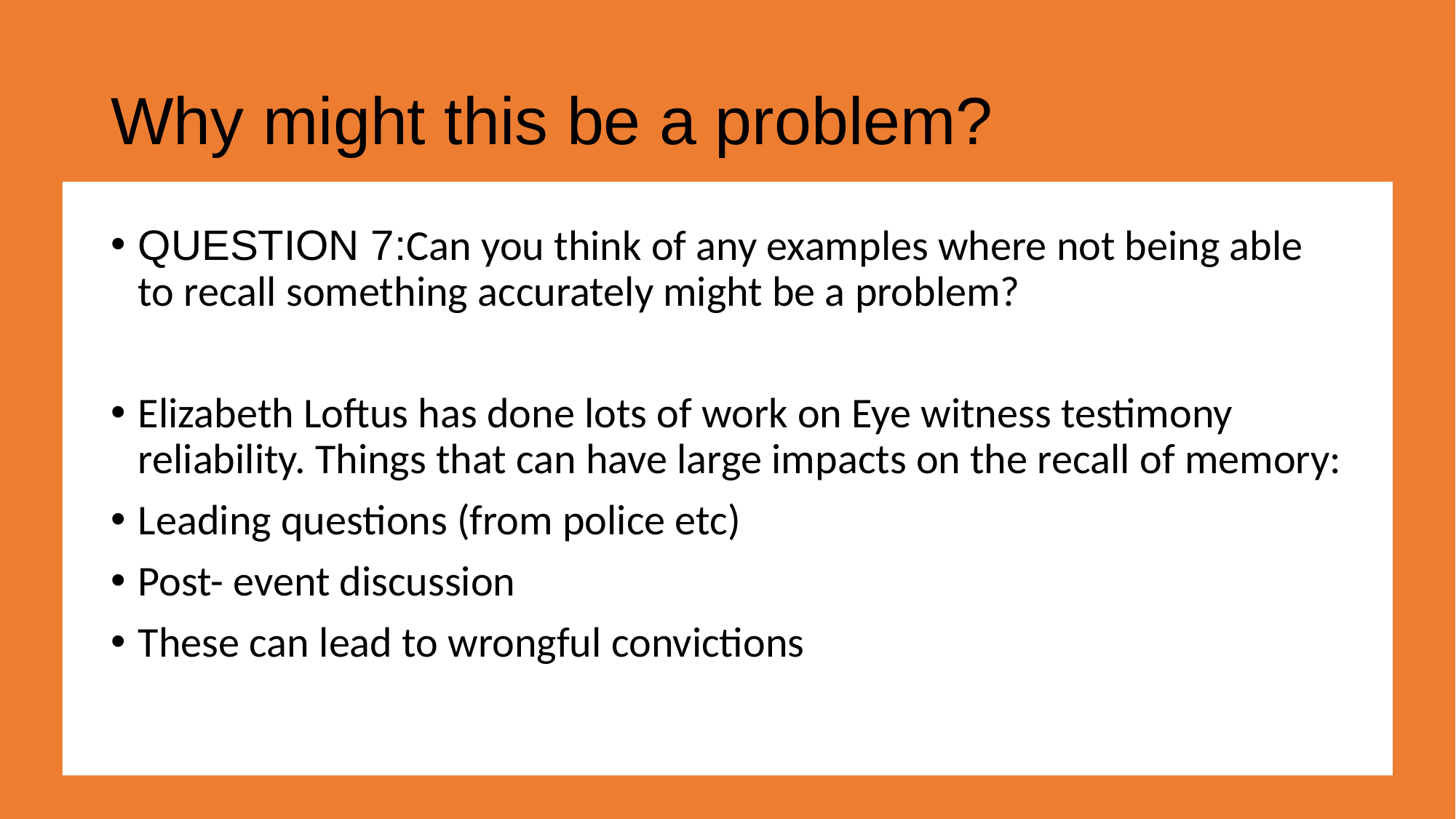

# Why might this be a problem?

QUESTION 7:Can you think of any examples where not being able to recall something accurately might be a problem?

Elizabeth Loftus has done lots of work on Eye witness testimony reliability. Things that can have large impacts on the recall of memory:
Leading questions (from police etc)
Post- event discussion
These can lead to wrongful convictions